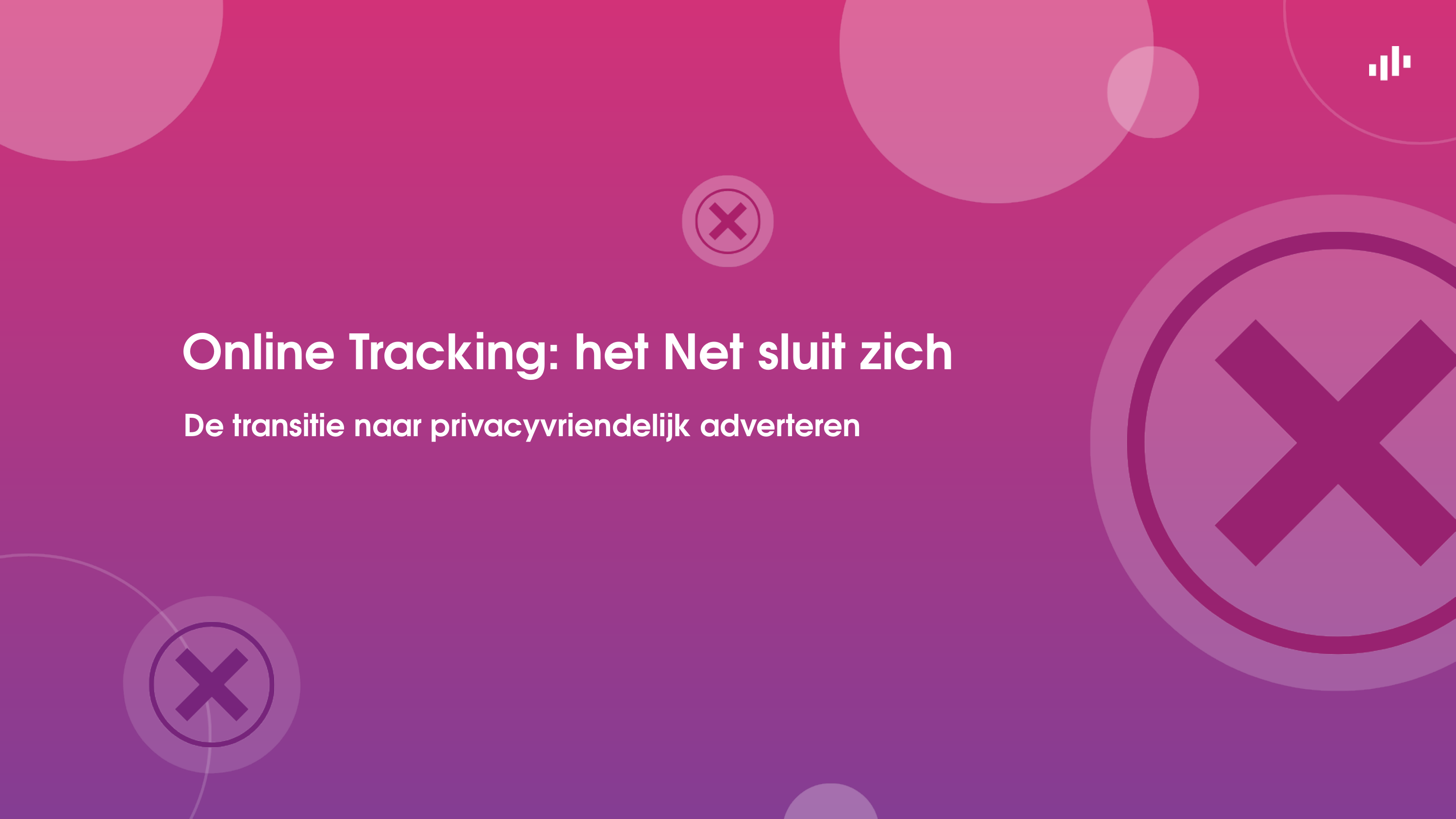

# Online Tracking: het Net sluit zich
De transitie naar privacyvriendelijk adverteren